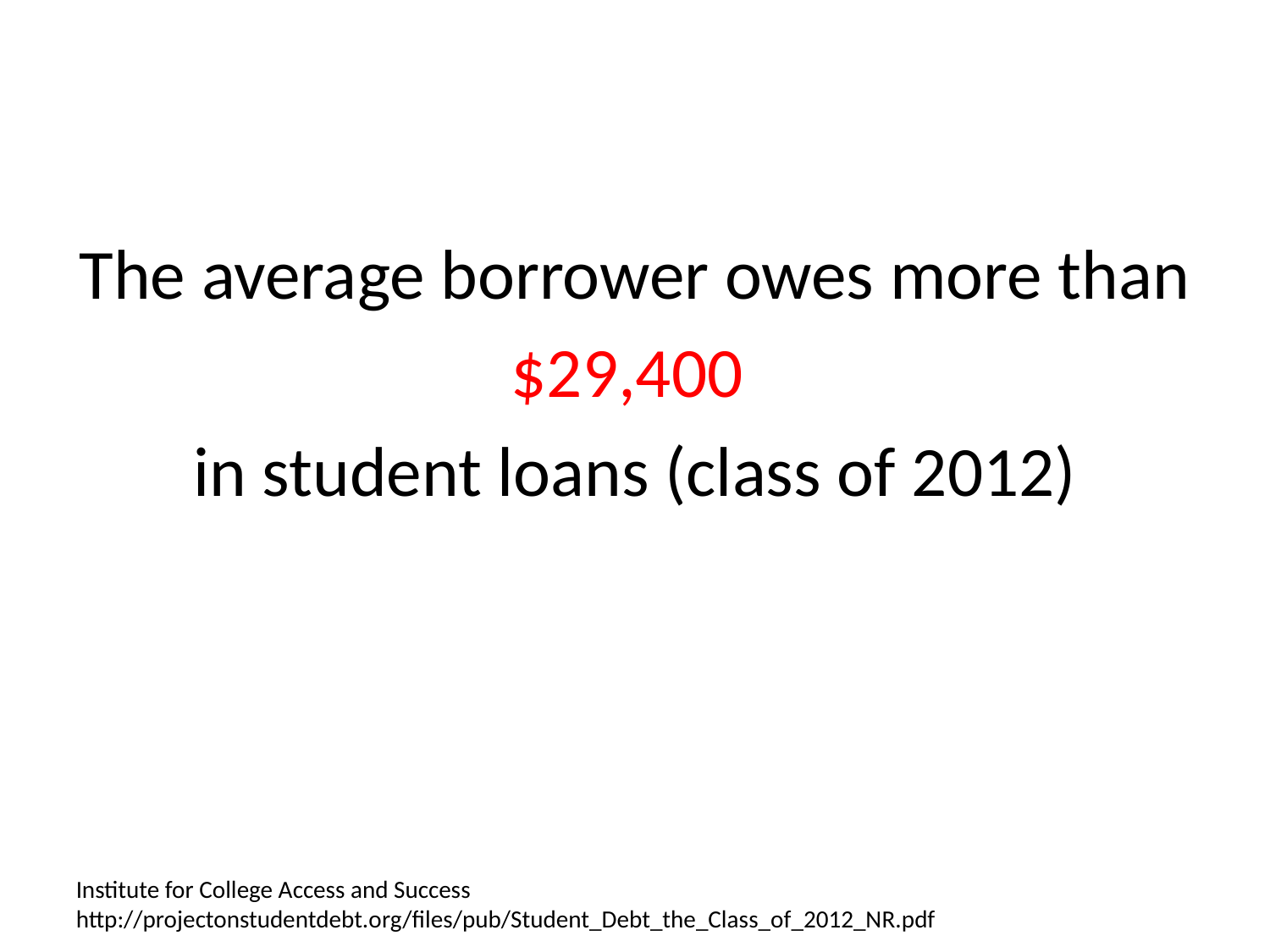

The average borrower owes more than
$29,400
in student loans (class of 2012)
Institute for College Access and Success http://projectonstudentdebt.org/files/pub/Student_Debt_the_Class_of_2012_NR.pdf